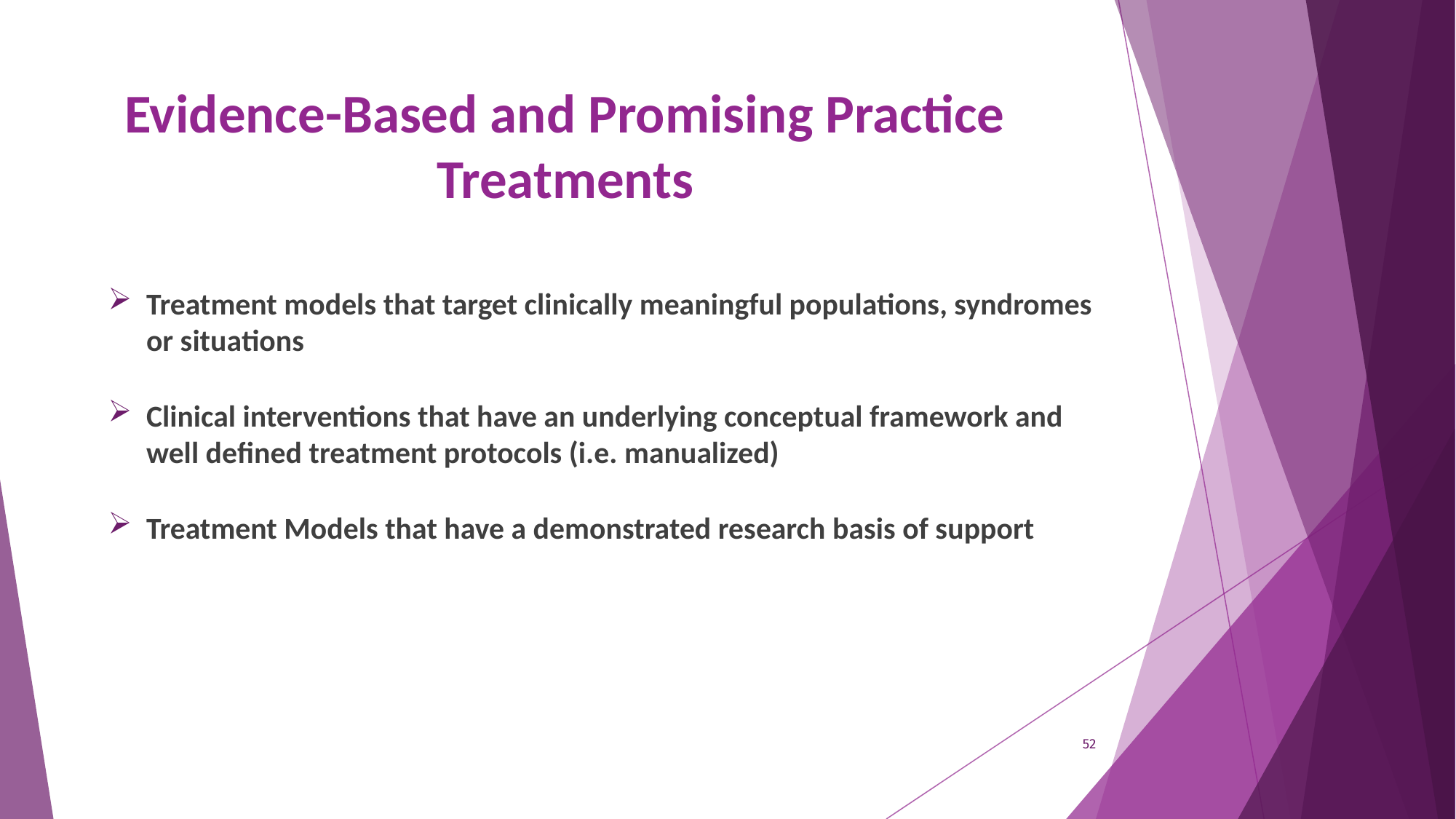

# Evidence-Based and Promising Practice Treatments
Treatment models that target clinically meaningful populations, syndromes or situations

Clinical interventions that have an underlying conceptual framework and well defined treatment protocols (i.e. manualized)

Treatment Models that have a demonstrated research basis of support

52